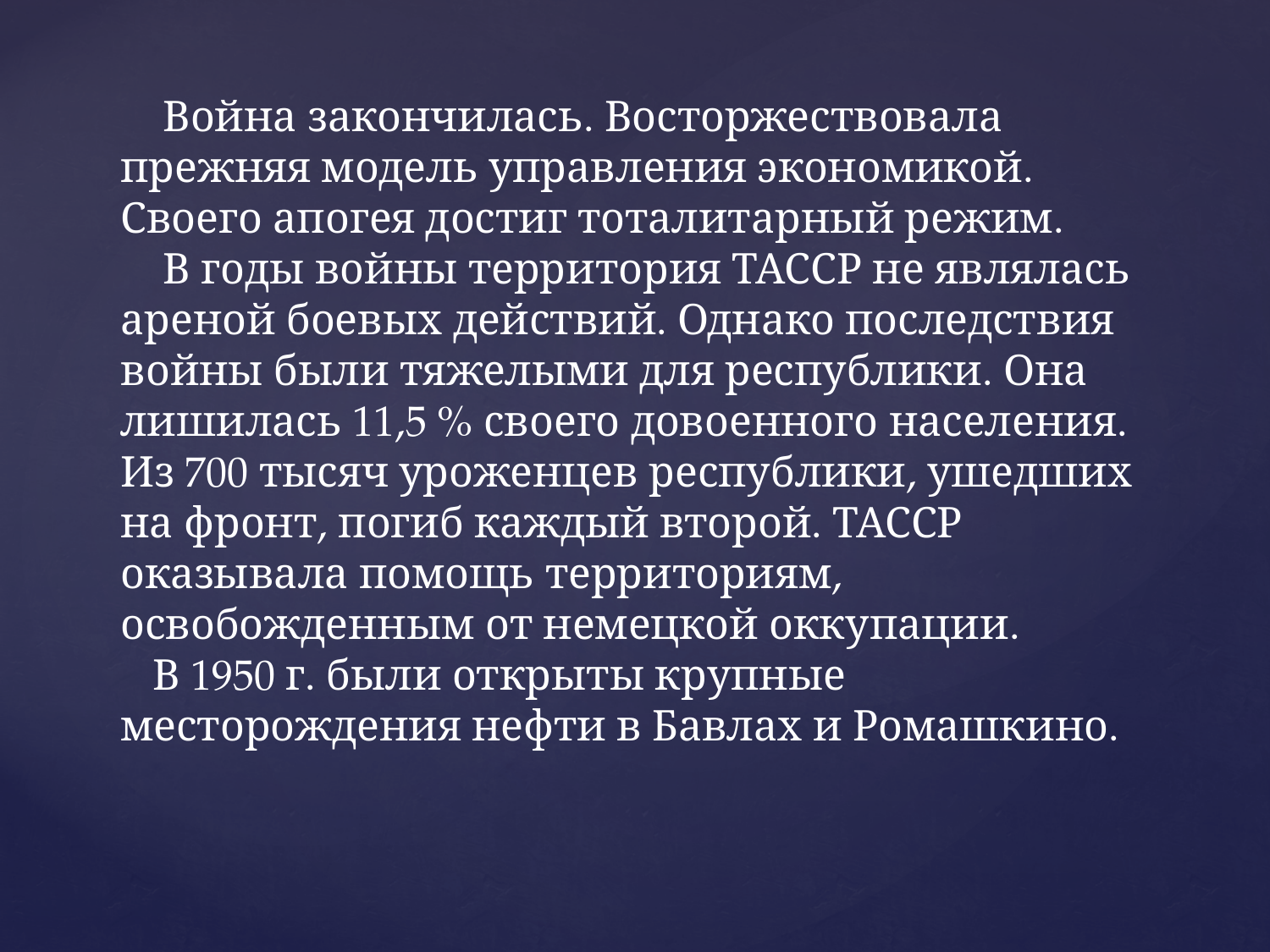

# Война закончилась. Восторжествовала прежняя модель управления экономикой. Своего апогея достиг тоталитарный режим. В годы войны территория ТАССР не являлась ареной боевых действий. Однако последствия войны были тяжелыми для республики. Она лишилась 11,5 % своего довоенного населения. Из 700 тысяч уроженцев республики, ушедших на фронт, погиб каждый второй. ТАССР оказывала помощь территориям, освобожденным от немецкой оккупации. В 1950 г. были открыты крупные месторождения нефти в Бавлах и Ромашкино.